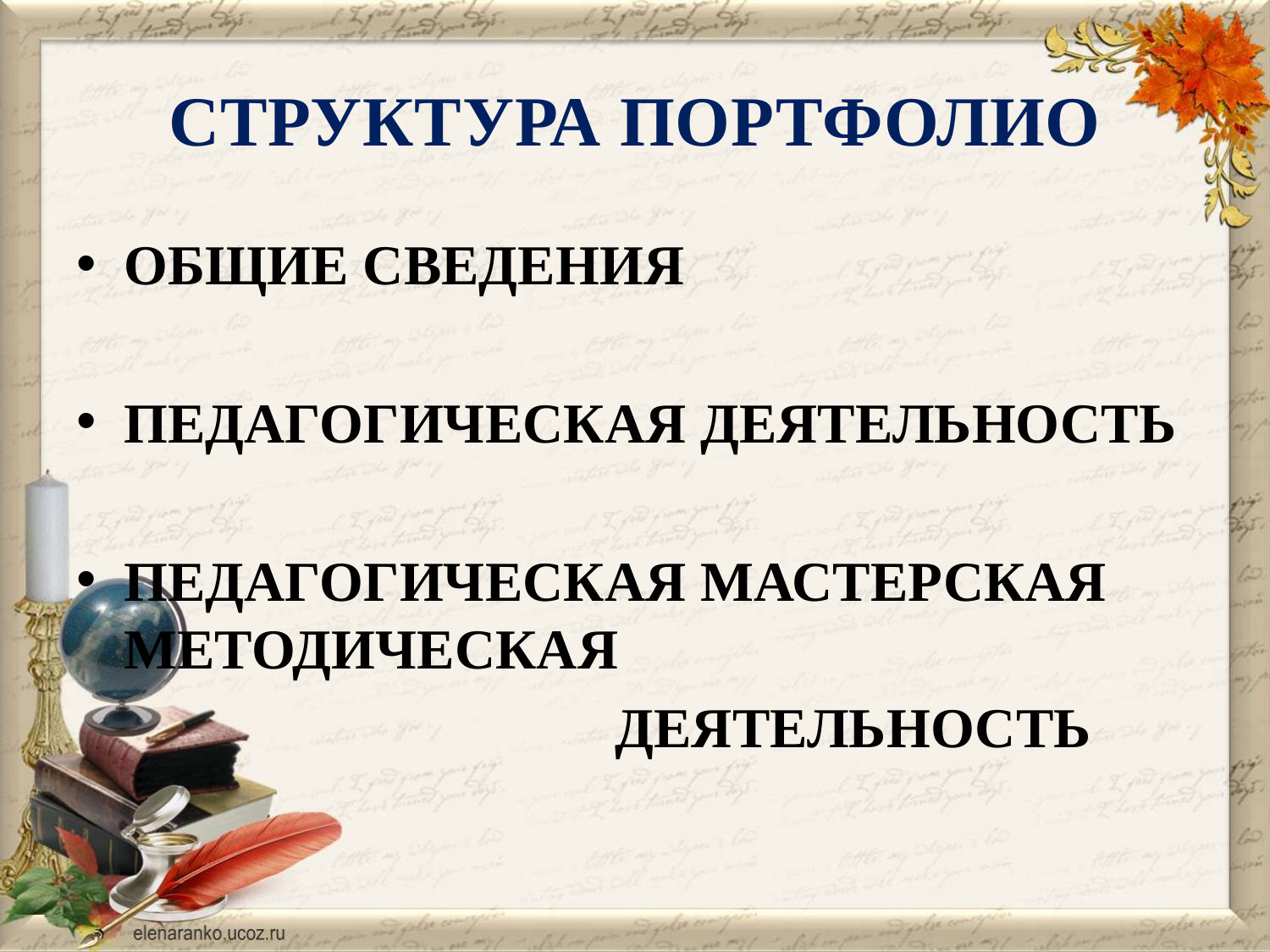

# СТРУКТУРА ПОРТФОЛИО
ОБЩИЕ СВЕДЕНИЯ

ПЕДАГОГИЧЕСКАЯ ДЕЯТЕЛЬНОСТЬ

ПЕДАГОГИЧЕСКАЯ МАСТЕРСКАЯ МЕТОДИЧЕСКАЯ
                                      ДЕЯТЕЛЬНОСТЬ